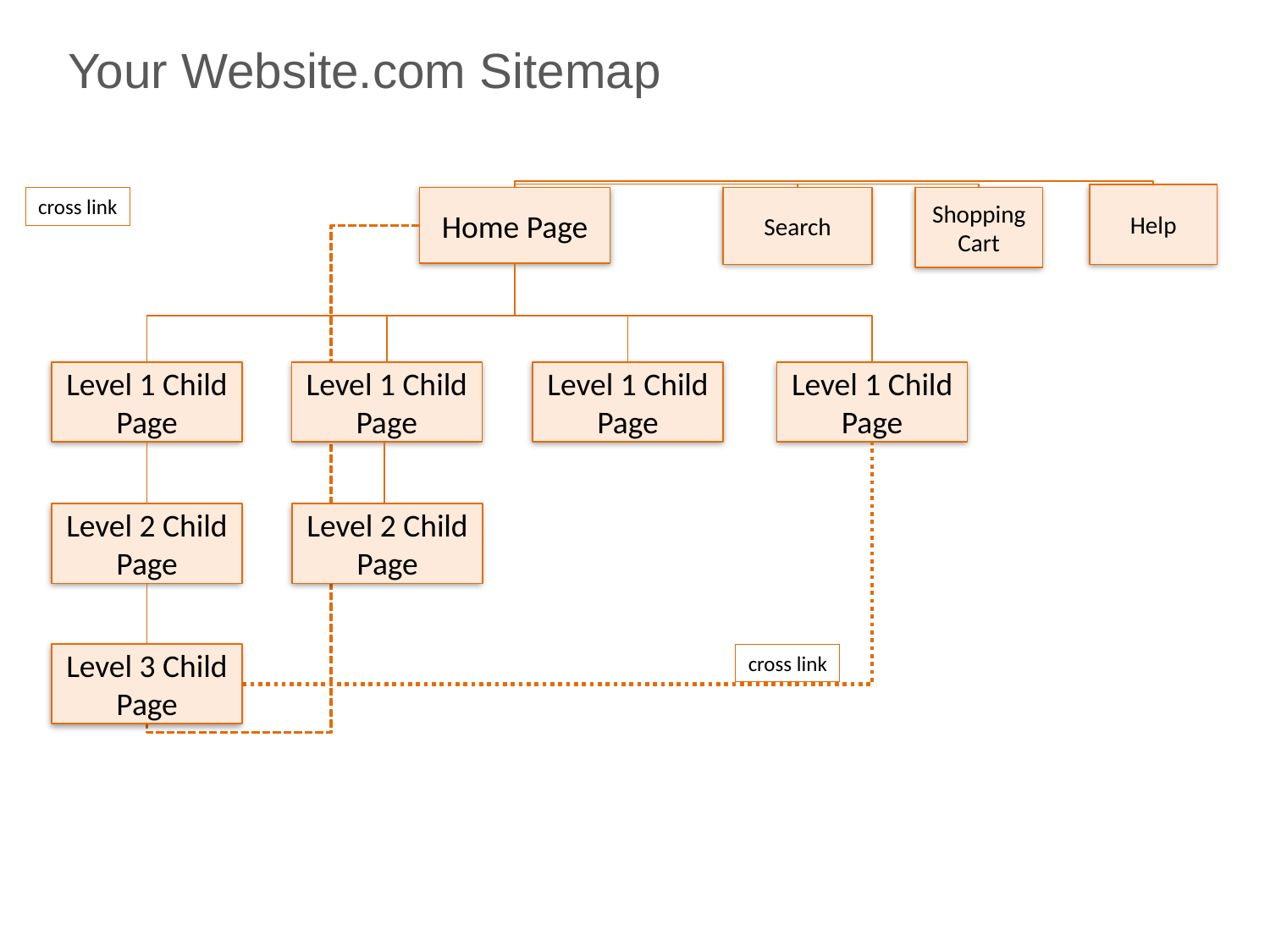

Your Website.com Sitemap
Help
cross link
Home Page
Search
Shopping Cart
Level 1 Child Page
Level 1 Child Page
Level 1 Child Page
Level 1 Child Page
Level 2 Child Page
Level 2 Child Page
Level 3 Child Page
cross link